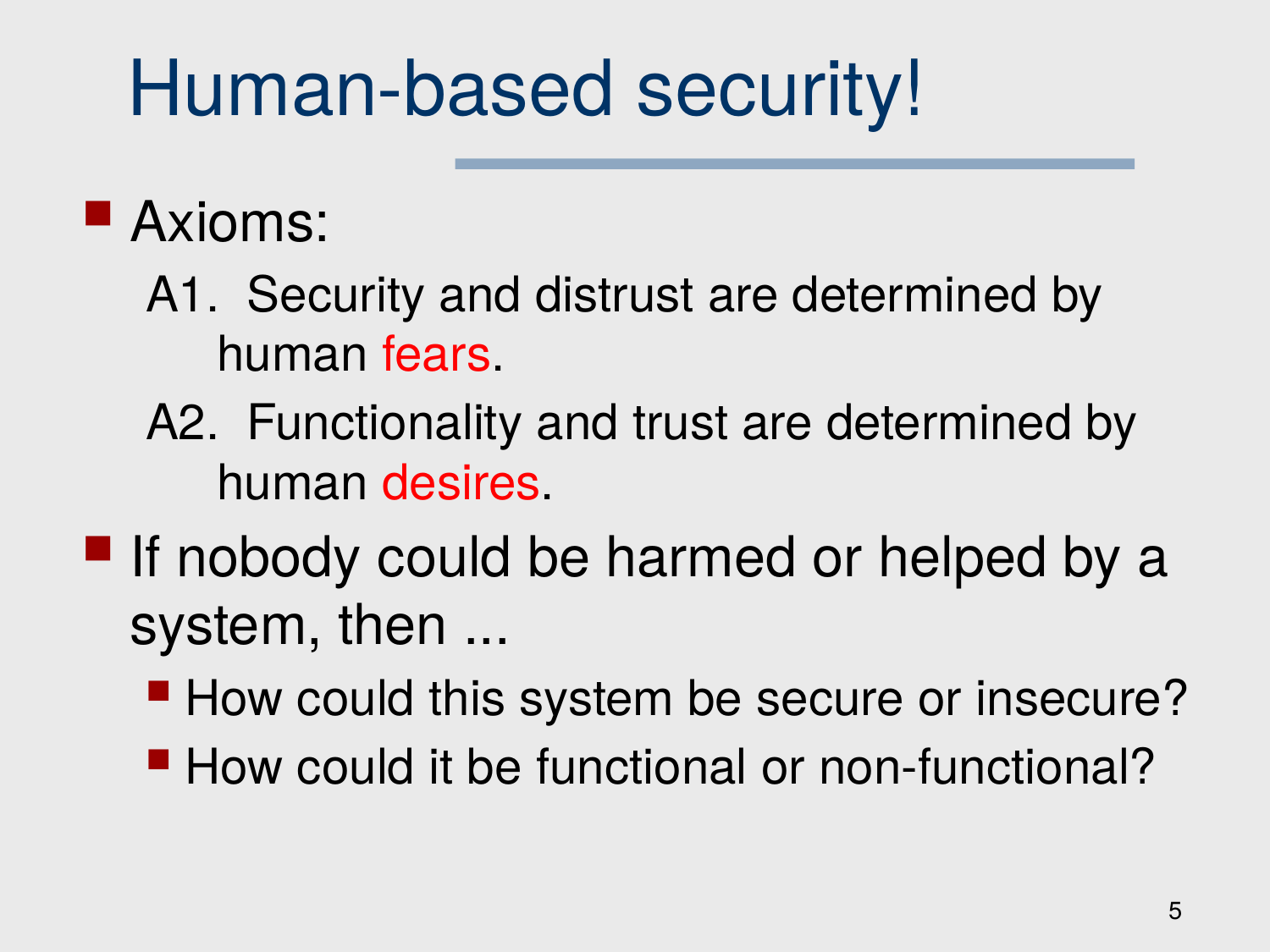

# Human-based security!
Axioms:
A1.  Security and distrust are determined by human fears.
A2.  Functionality and trust are determined by human desires.
If nobody could be harmed or helped by a system, then ...
How could this system be secure or insecure?
How could it be functional or non-functional?
5